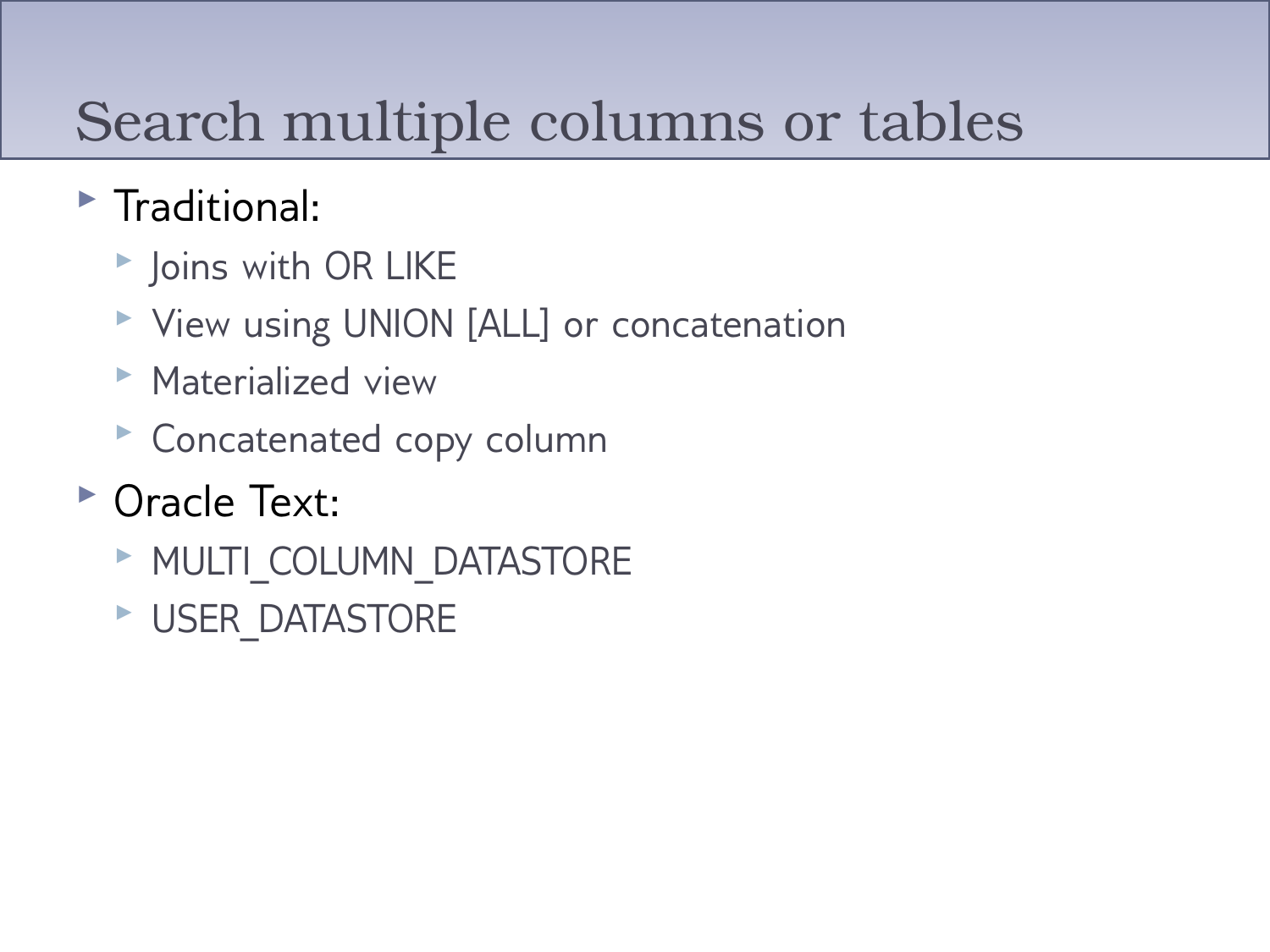

# Search multiple columns or tables
Traditional:
Joins with OR LIKE
View using UNION [ALL] or concatenation
Materialized view
Concatenated copy column
Oracle Text:
MULTI_COLUMN_DATASTORE
USER_DATASTORE